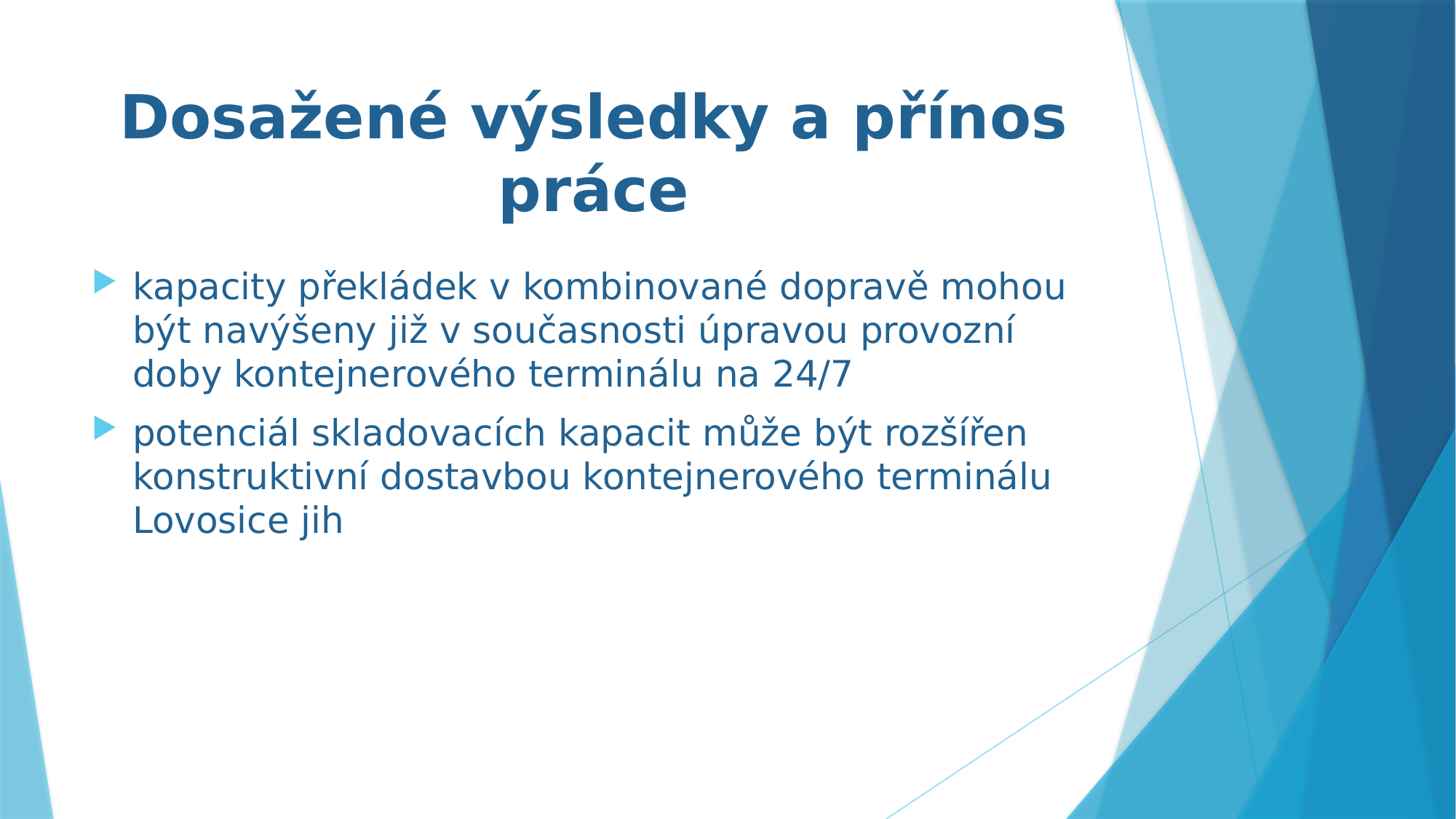

# Dosažené výsledky a přínos práce
kapacity překládek v kombinované dopravě mohou být navýšeny již v současnosti úpravou provozní doby kontejnerového terminálu na 24/7
potenciál skladovacích kapacit může být rozšířen konstruktivní dostavbou kontejnerového terminálu Lovosice jih